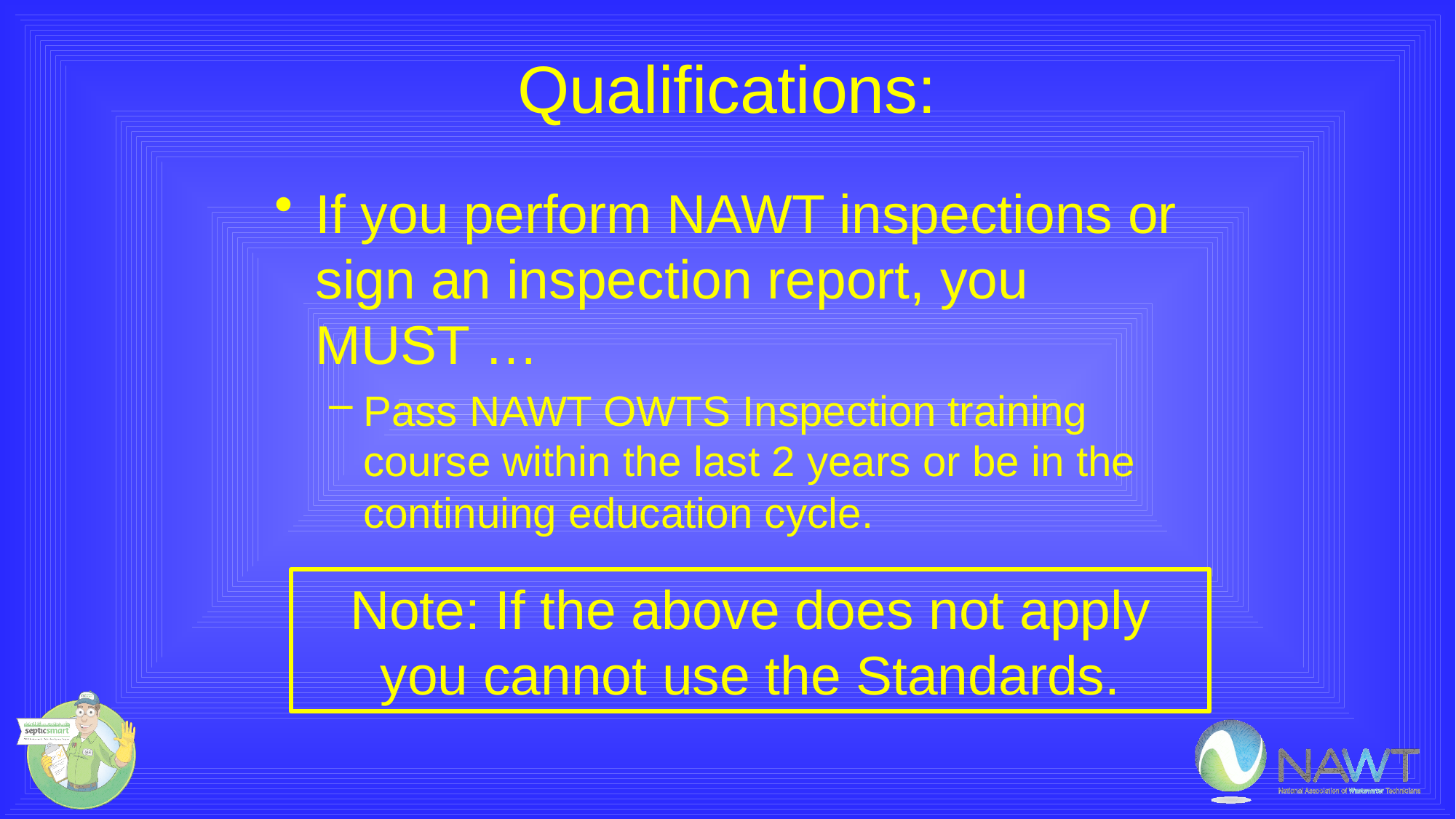

# Qualifications:
If you perform NAWT inspections or sign an inspection report, you MUST …
Pass NAWT OWTS Inspection training course within the last 2 years or be in the continuing education cycle.
Note: If the above does not apply you cannot use the Standards.